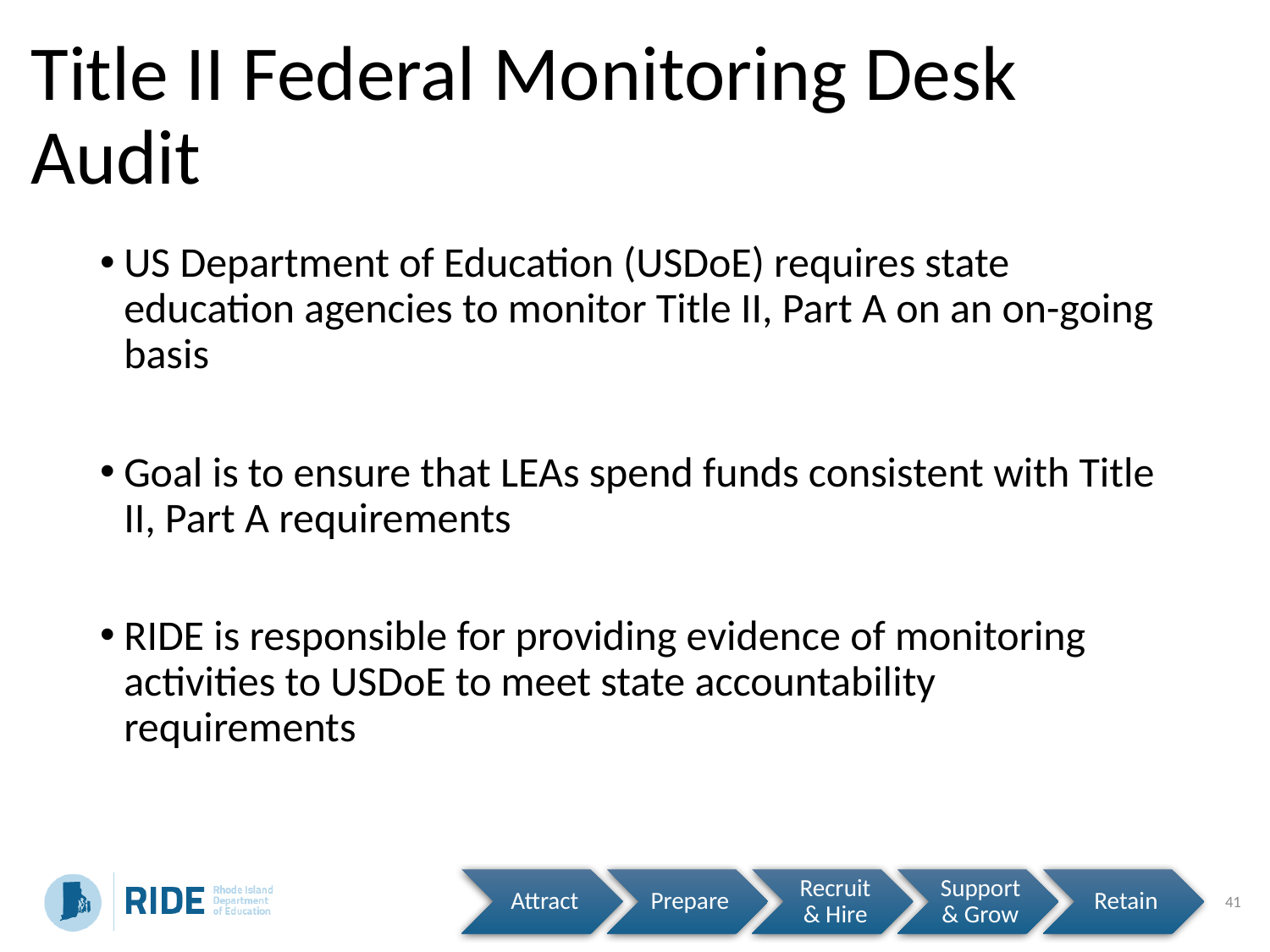

# Title II Federal Monitoring Desk Audit
US Department of Education (USDoE) requires state education agencies to monitor Title II, Part A on an on-going basis

Goal is to ensure that LEAs spend funds consistent with Title II, Part A requirements

RIDE is responsible for providing evidence of monitoring activities to USDoE to meet state accountability requirements

41